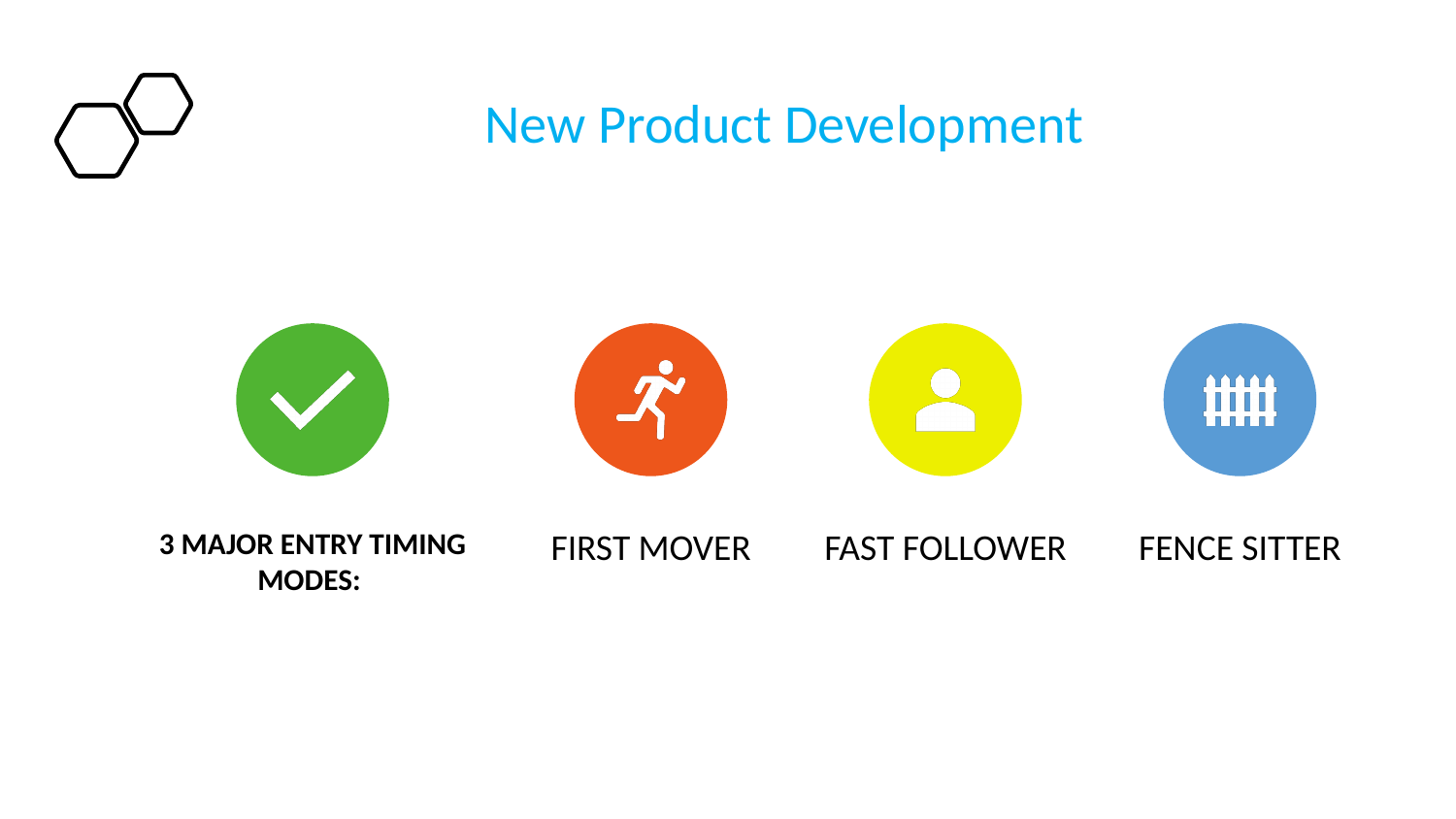

# New Product Development

3 MAJOR ENTRY TIMING MODES:

FIRST MOVER

FAST FOLLOWER

FENCE SITTER